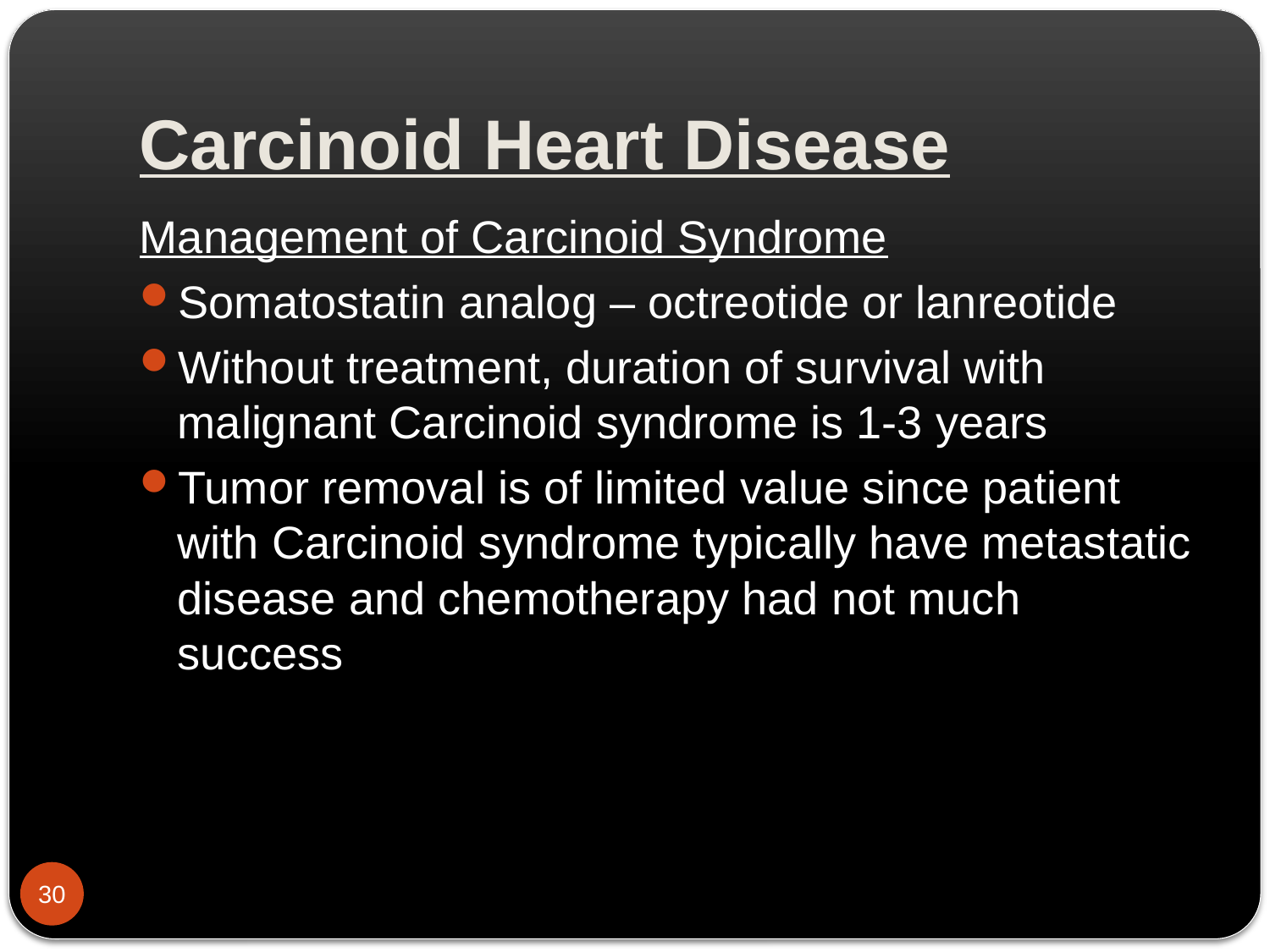

# Carcinoid Heart Disease
Management of Carcinoid Syndrome
Somatostatin analog – octreotide or lanreotide
Without treatment, duration of survival with malignant Carcinoid syndrome is 1-3 years
Tumor removal is of limited value since patient with Carcinoid syndrome typically have metastatic disease and chemotherapy had not much success
30